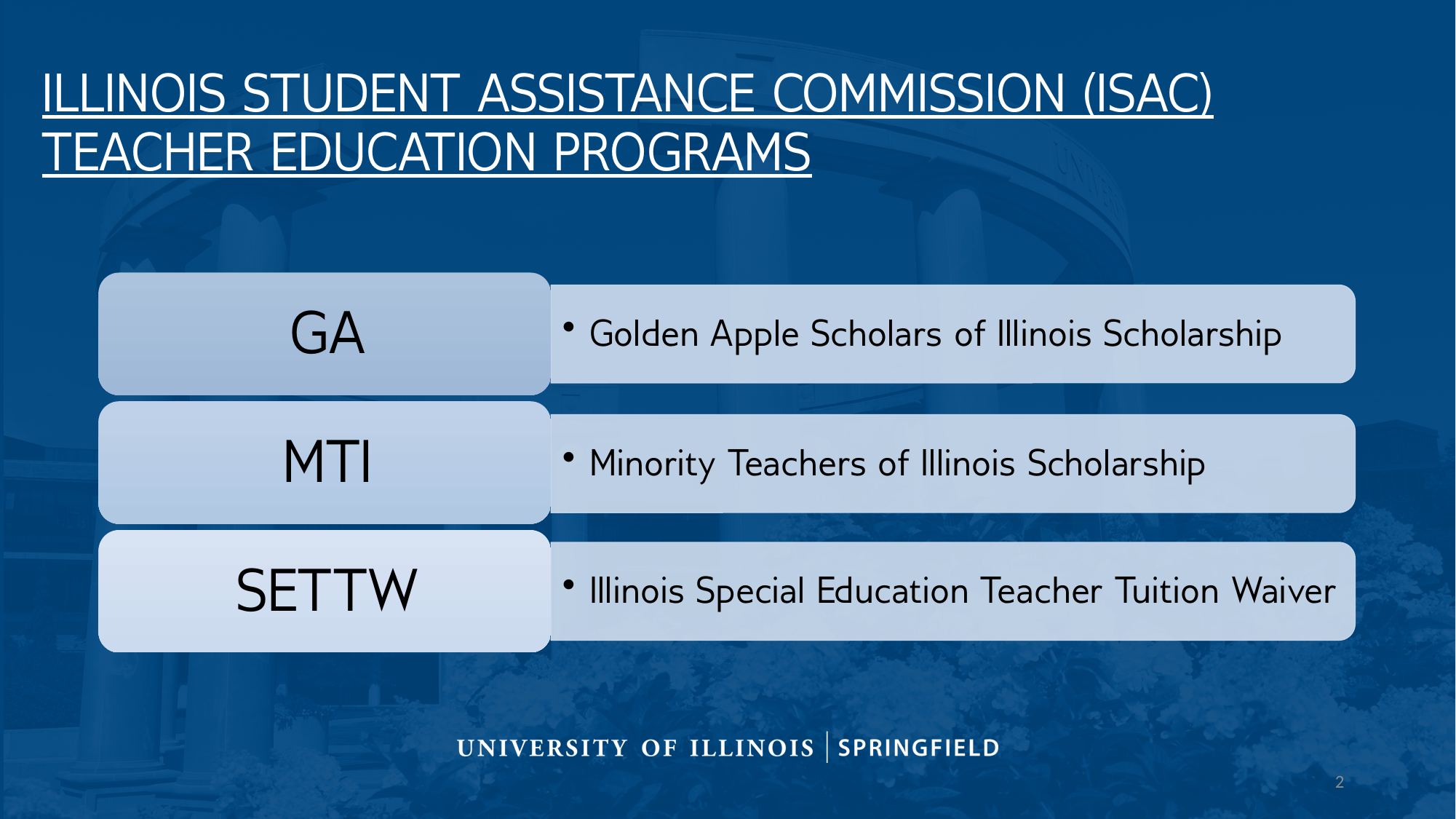

# ILLINOIS STUDENT ASSISTANCE COMMISSION (ISAC) TEACHER EDUCATION PROGRAMS
Golden Apple Scholars of Illinois Scholarship
GA
Minority Teachers of Illinois Scholarship
MTI
Illinois Special Education Teacher Tuition Waiver
SETTW
2